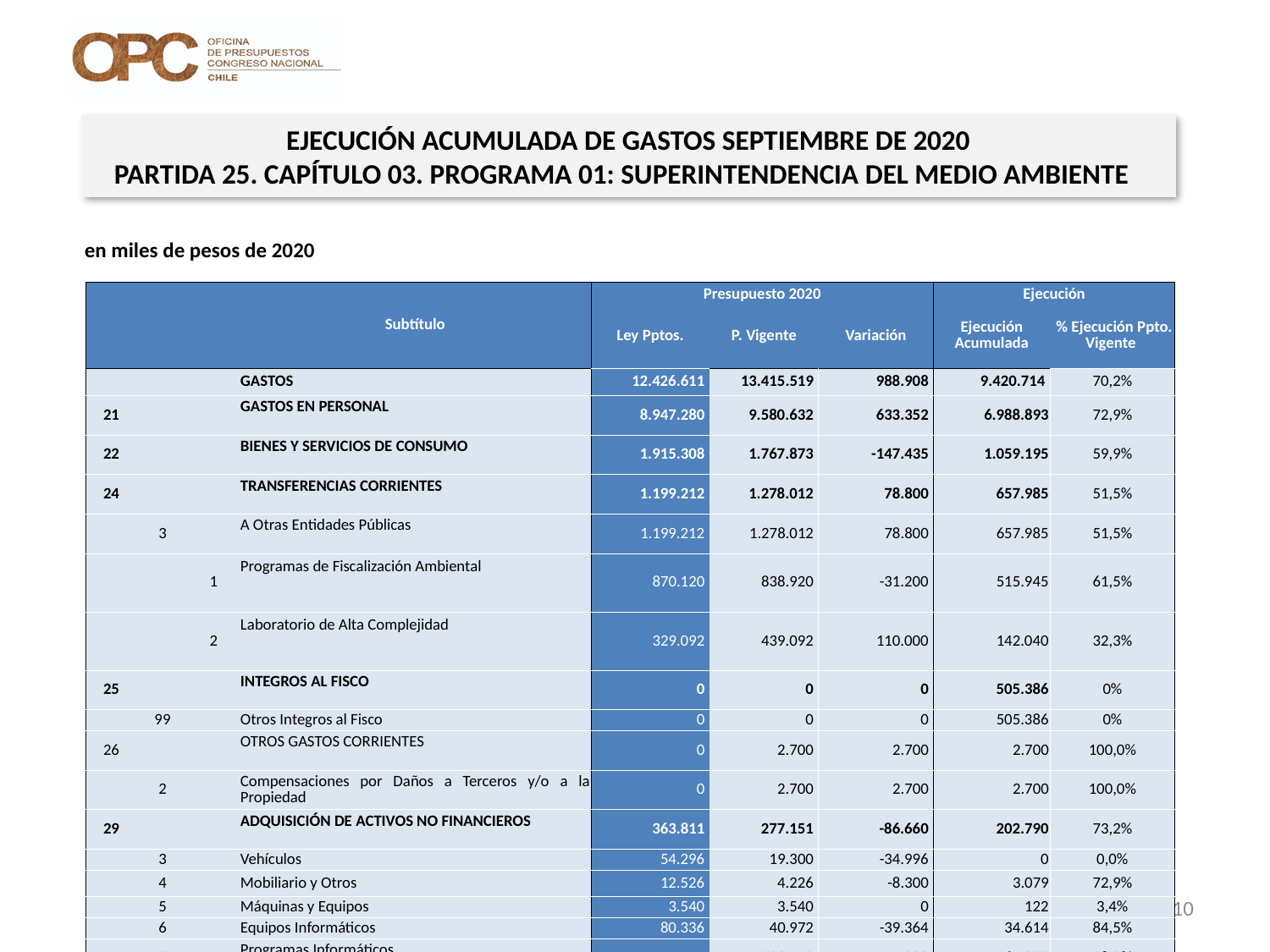

EJECUCIÓN ACUMULADA DE GASTOS SEPTIEMBRE DE 2020
PARTIDA 25. CAPÍTULO 03. PROGRAMA 01: SUPERINTENDENCIA DEL MEDIO AMBIENTE
en miles de pesos de 2020
|  |  |  | Subtítulo | Presupuesto 2020 |  |  | Ejecución |  |
| --- | --- | --- | --- | --- | --- | --- | --- | --- |
|  |  |  |  | Ley Pptos. | P. Vigente | Variación | Ejecución Acumulada | % Ejecución Ppto. Vigente |
|  |  |  | GASTOS | 12.426.611 | 13.415.519 | 988.908 | 9.420.714 | 70,2% |
| 21 |  |  | GASTOS EN PERSONAL | 8.947.280 | 9.580.632 | 633.352 | 6.988.893 | 72,9% |
| 22 |  |  | BIENES Y SERVICIOS DE CONSUMO | 1.915.308 | 1.767.873 | -147.435 | 1.059.195 | 59,9% |
| 24 |  |  | TRANSFERENCIAS CORRIENTES | 1.199.212 | 1.278.012 | 78.800 | 657.985 | 51,5% |
|  | 3 |  | A Otras Entidades Públicas | 1.199.212 | 1.278.012 | 78.800 | 657.985 | 51,5% |
|  |  | 1 | Programas de Fiscalización Ambiental | 870.120 | 838.920 | -31.200 | 515.945 | 61,5% |
|  |  | 2 | Laboratorio de Alta Complejidad | 329.092 | 439.092 | 110.000 | 142.040 | 32,3% |
| 25 |  |  | INTEGROS AL FISCO | 0 | 0 | 0 | 505.386 | 0% |
|  | 99 |  | Otros Integros al Fisco | 0 | 0 | 0 | 505.386 | 0% |
| 26 |  |  | OTROS GASTOS CORRIENTES | 0 | 2.700 | 2.700 | 2.700 | 100,0% |
|  | 2 |  | Compensaciones por Daños a Terceros y/o a la Propiedad | 0 | 2.700 | 2.700 | 2.700 | 100,0% |
| 29 |  |  | ADQUISICIÓN DE ACTIVOS NO FINANCIEROS | 363.811 | 277.151 | -86.660 | 202.790 | 73,2% |
|  | 3 |  | Vehículos | 54.296 | 19.300 | -34.996 | 0 | 0,0% |
|  | 4 |  | Mobiliario y Otros | 12.526 | 4.226 | -8.300 | 3.079 | 72,9% |
|  | 5 |  | Máquinas y Equipos | 3.540 | 3.540 | 0 | 122 | 3,4% |
|  | 6 |  | Equipos Informáticos | 80.336 | 40.972 | -39.364 | 34.614 | 84,5% |
|  | 7 |  | Programas Informáticos | 213.113 | 209.113 | -4.000 | 164.975 | 78,9% |
| 34 |  |  | SERVICIO DE LA DEUDA | 1.000 | 509.151 | 508.151 | 509.151 | 100,0% |
|  | 7 |  | Deuda Flotante | 1.000 | 509.151 | 508.151 | 509.151 | 100,0% |
Nota: Para el cálculo del presupuesto vigente, así como para determinar la ejecución acumulada, no se incluyó: el subtítulo 25.99 “Otros Íntegros al Fisco” por cuanto corresponden a movimientos contables derivados de una instrucción administrativa aplicada por Dipres a partir del mes de abril.
Fuente: Elaboración propia en base  a Informes de ejecución presupuestaria mensual de DIPRES
10